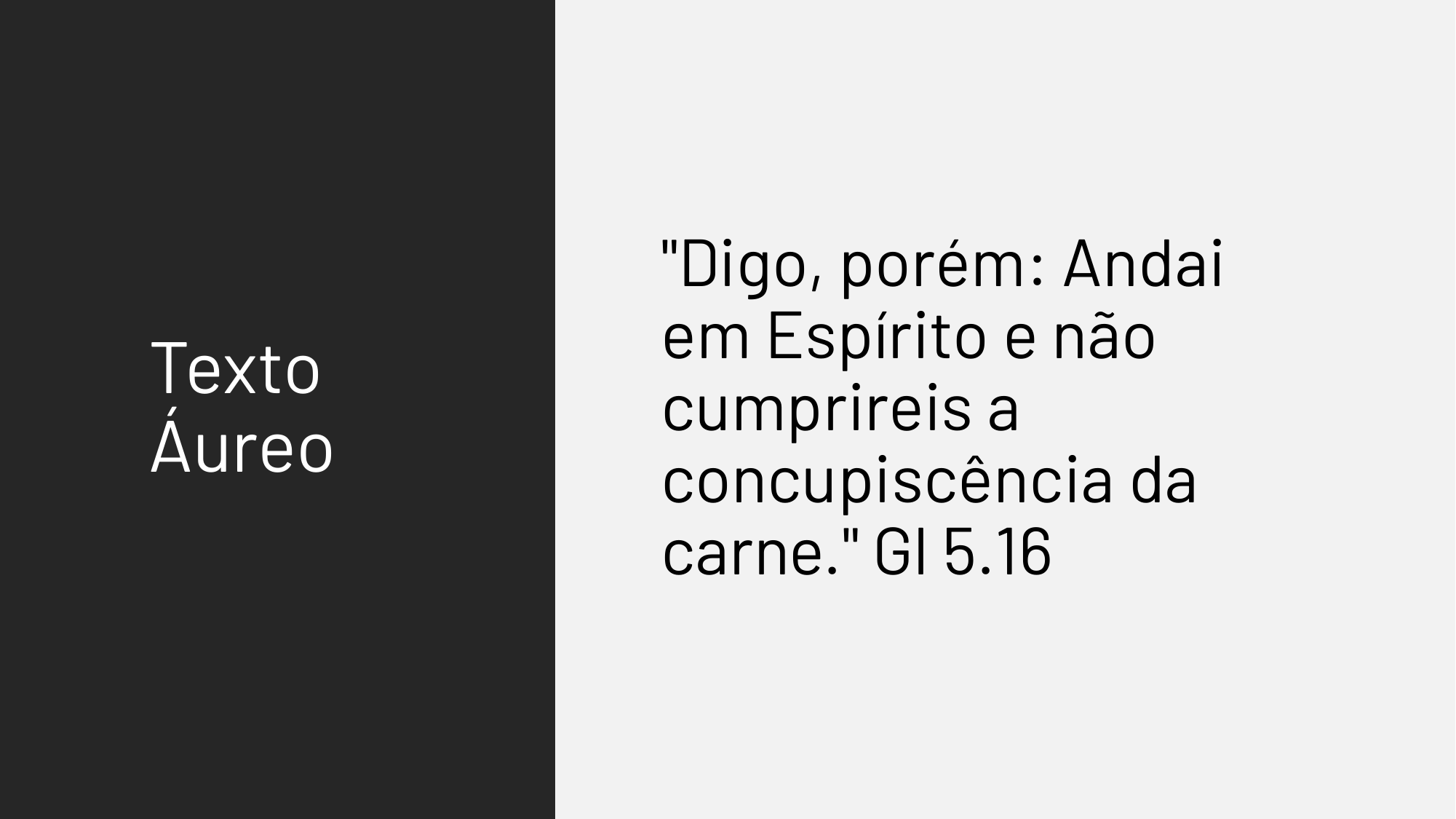

# Texto Áureo
"Digo, porém: Andai em Espírito e não cumprireis a concupiscência da carne." Gl 5.16
eldonjunior.com.br